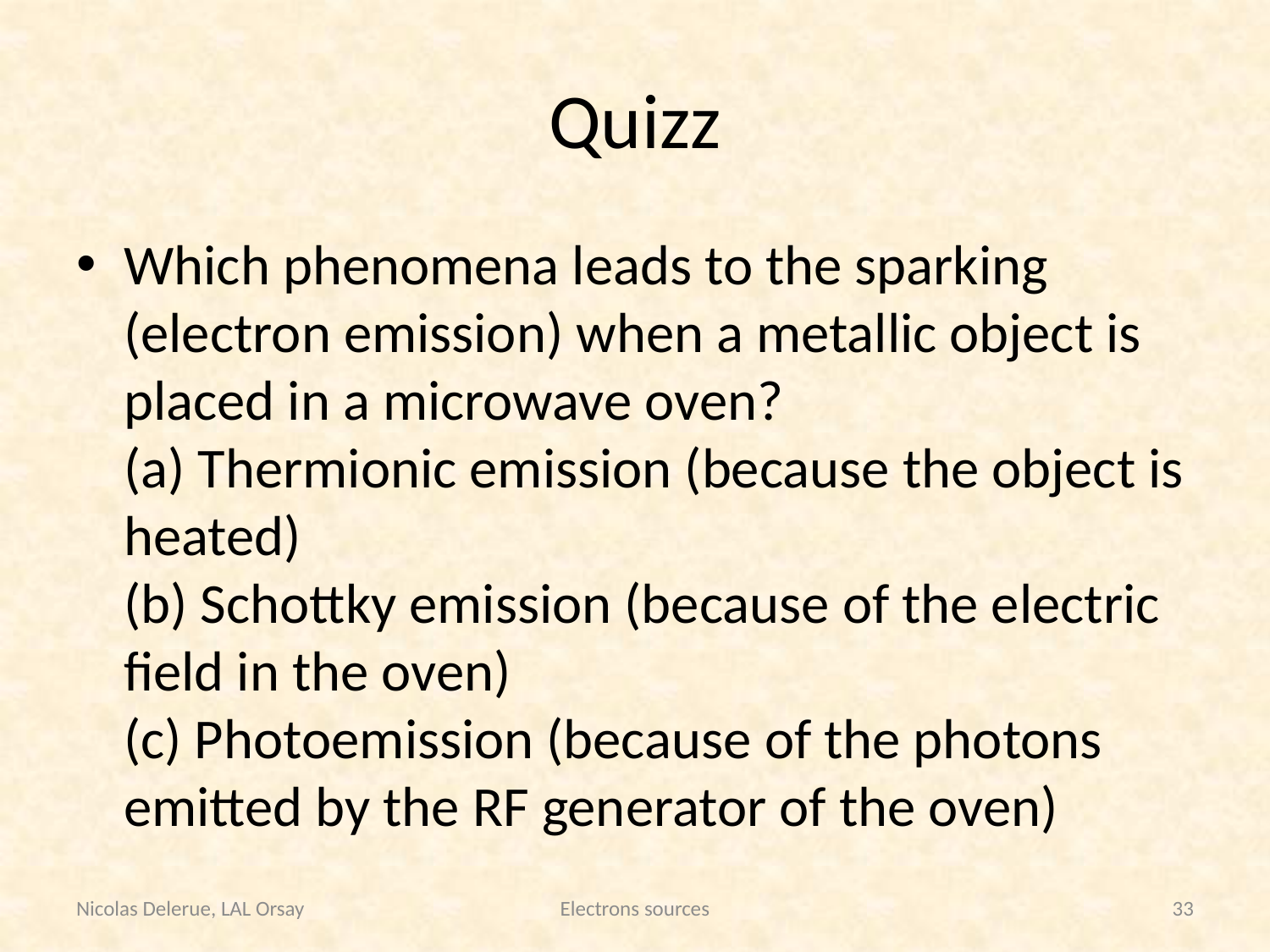

# Quizz
Which phenomena leads to the sparking (electron emission) when a metallic object is placed in a microwave oven?
(a) Thermionic emission (because the object is heated)
(b) Schottky emission (because of the electric field in the oven)
(c) Photoemission (because of the photons emitted by the RF generator of the oven)
Nicolas Delerue, LAL Orsay
Electrons sources
33